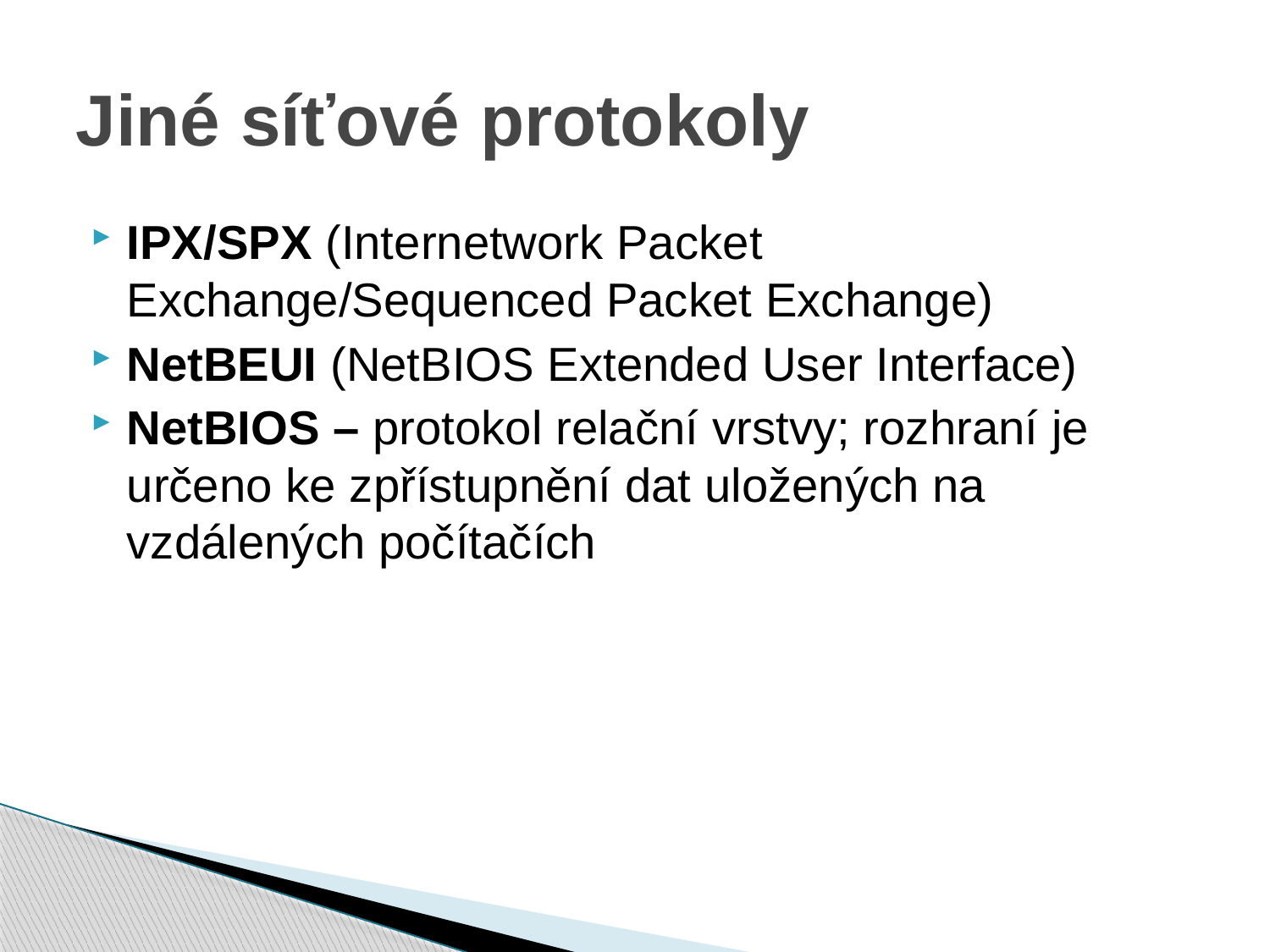

# Jiné síťové protokoly
IPX/SPX (Internetwork Packet Exchange/Sequenced Packet Exchange)
NetBEUI (NetBIOS Extended User Interface)
NetBIOS – protokol relační vrstvy; rozhraní je určeno ke zpřístupnění dat uložených na vzdálených počítačích